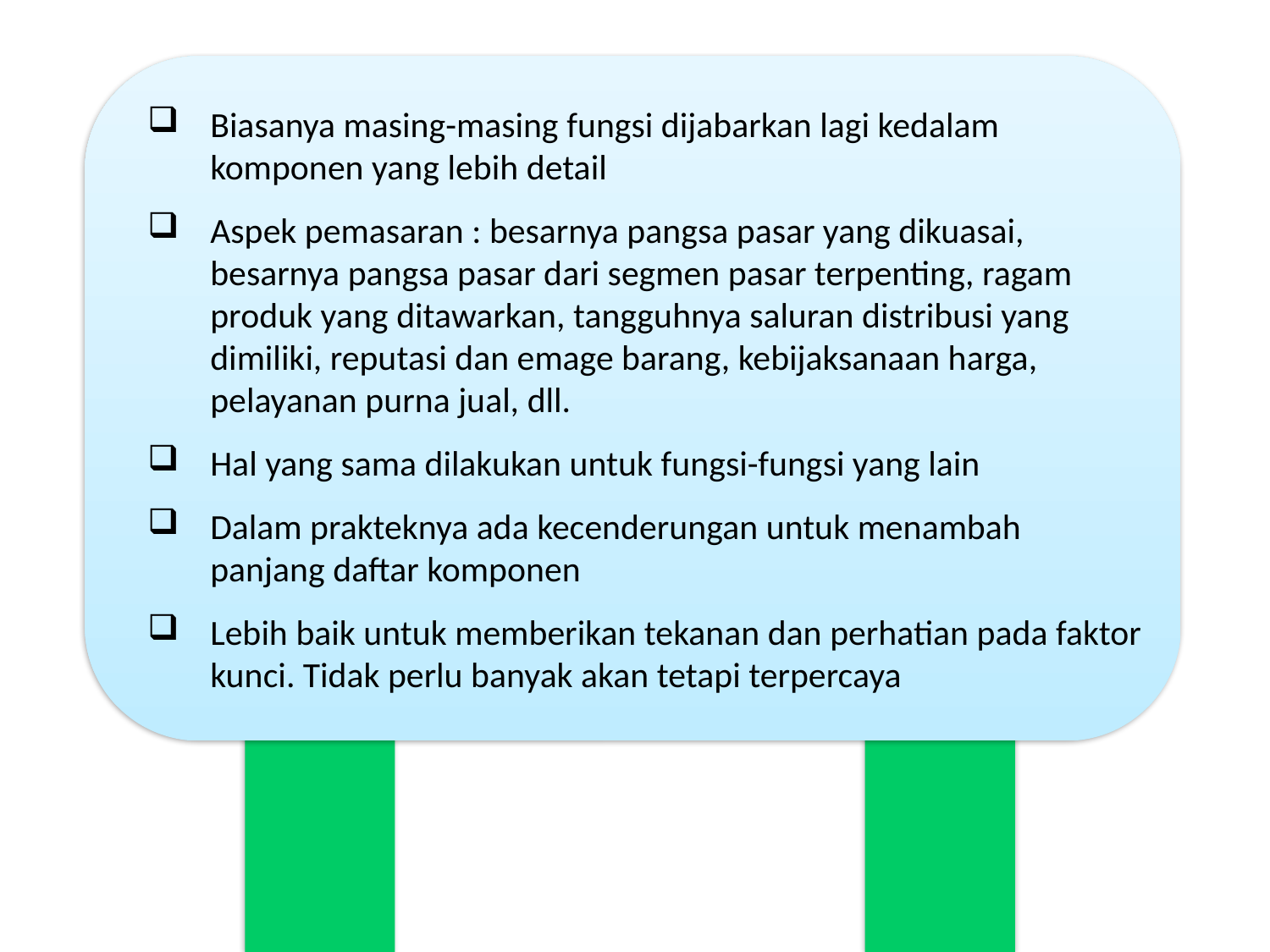

Biasanya masing-masing fungsi dijabarkan lagi kedalam komponen yang lebih detail
Aspek pemasaran : besarnya pangsa pasar yang dikuasai, besarnya pangsa pasar dari segmen pasar terpenting, ragam produk yang ditawarkan, tangguhnya saluran distribusi yang dimiliki, reputasi dan emage barang, kebijaksanaan harga, pelayanan purna jual, dll.
Hal yang sama dilakukan untuk fungsi-fungsi yang lain
Dalam prakteknya ada kecenderungan untuk menambah panjang daftar komponen
Lebih baik untuk memberikan tekanan dan perhatian pada faktor kunci. Tidak perlu banyak akan tetapi terpercaya